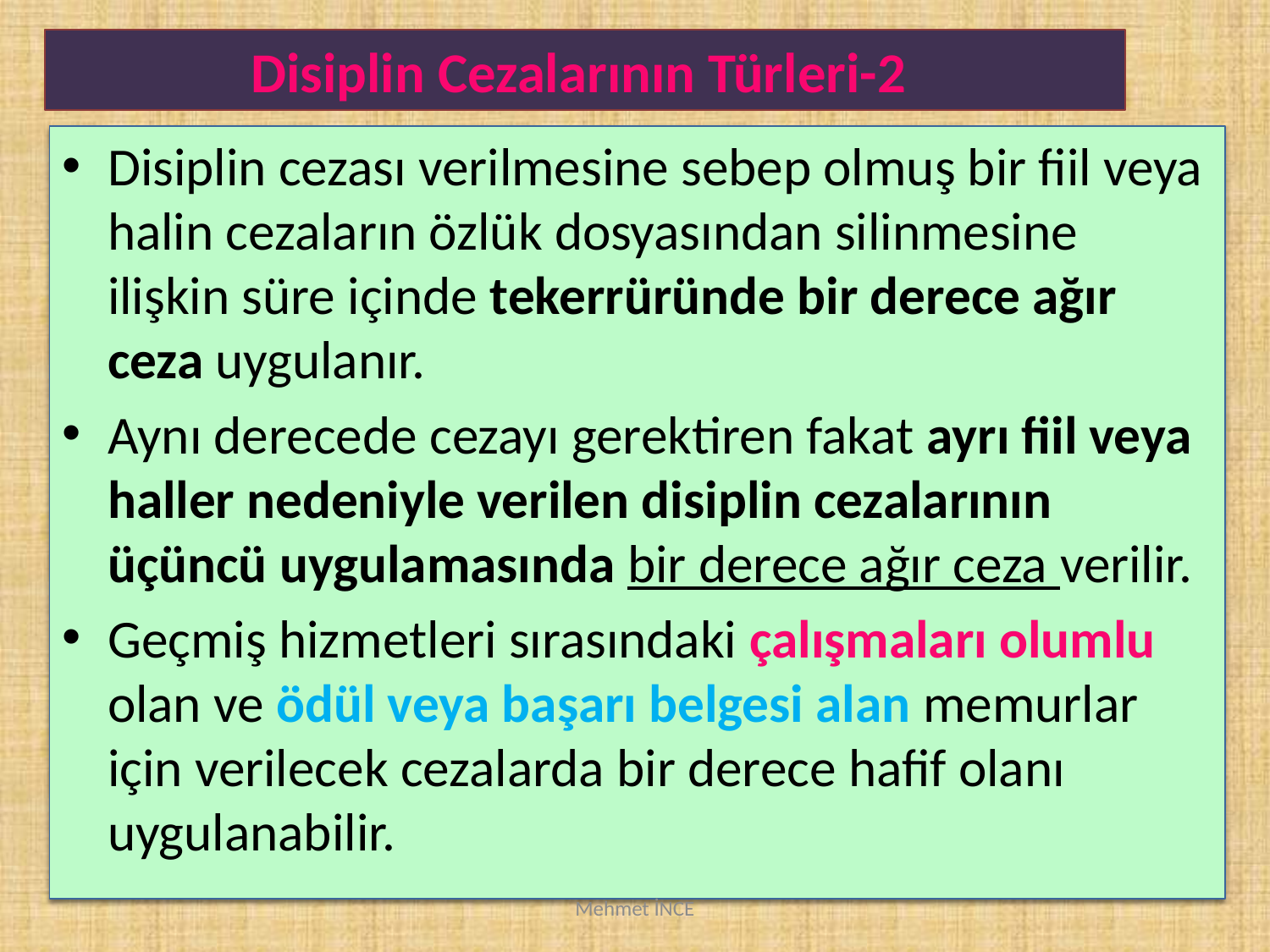

Disiplin Cezalarının Türleri-2
Disiplin cezası verilmesine sebep olmuş bir fiil veya halin cezaların özlük dosyasından silinmesine ilişkin süre içinde tekerrüründe bir derece ağır ceza uygulanır.
Aynı derecede cezayı gerektiren fakat ayrı fiil veya haller nedeniyle verilen disiplin cezalarının üçüncü uygulamasında bir derece ağır ceza verilir.
Geçmiş hizmetleri sırasındaki çalışmaları olumlu olan ve ödül veya başarı belgesi alan memurlar için verilecek cezalarda bir derece hafif olanı uygulanabilir.

Mehmet İNCE